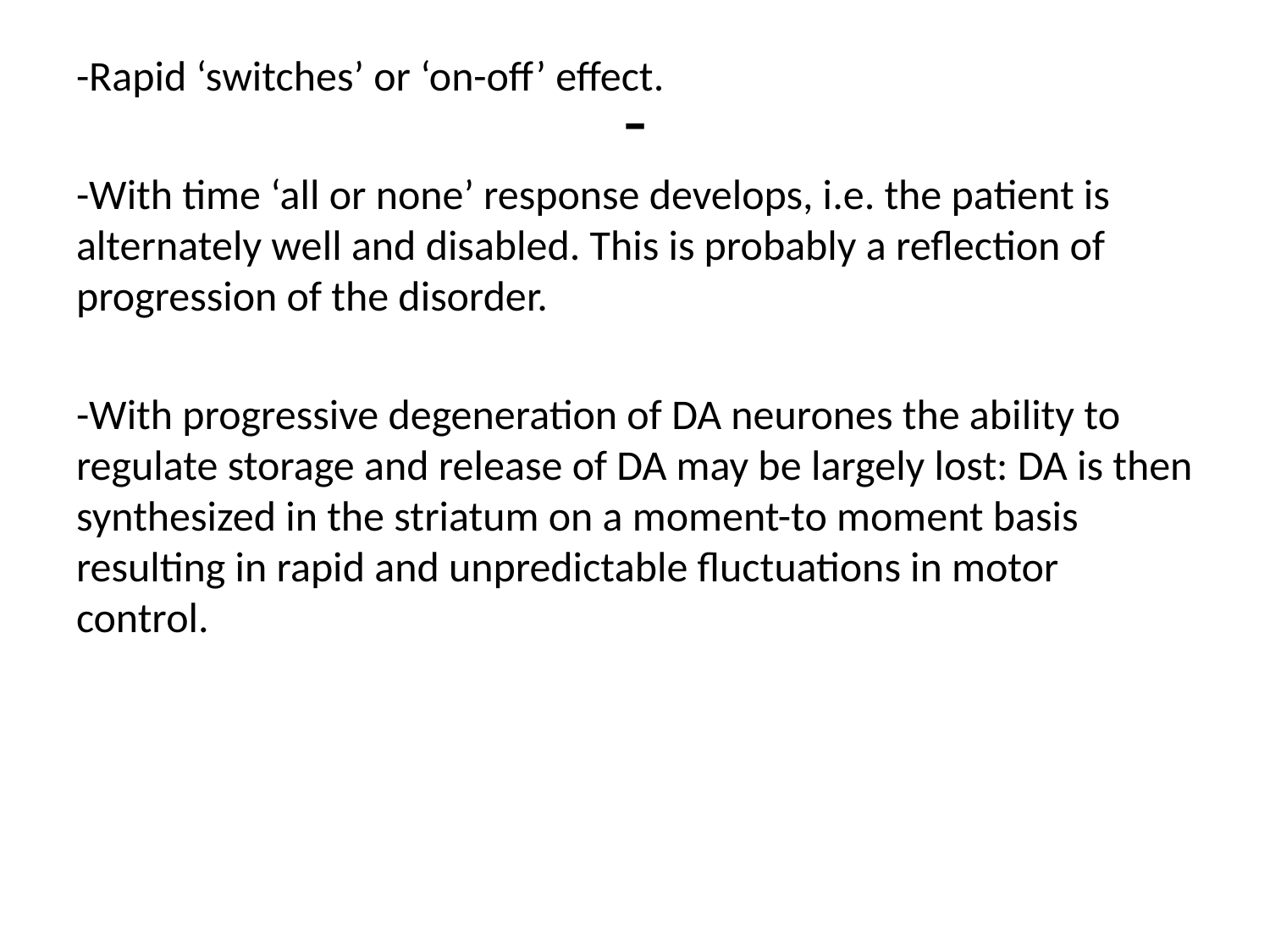

# -
-Rapid ‘switches’ or ‘on-off’ effect.

-With time ‘all or none’ response develops, i.e. the patient is alternately well and disabled. This is probably a reflection of progression of the disorder.

-With progressive degeneration of DA neurones the ability to regulate storage and release of DA may be largely lost: DA is then synthesized in the striatum on a moment-to moment basis resulting in rapid and unpredictable fluctuations in motor control.